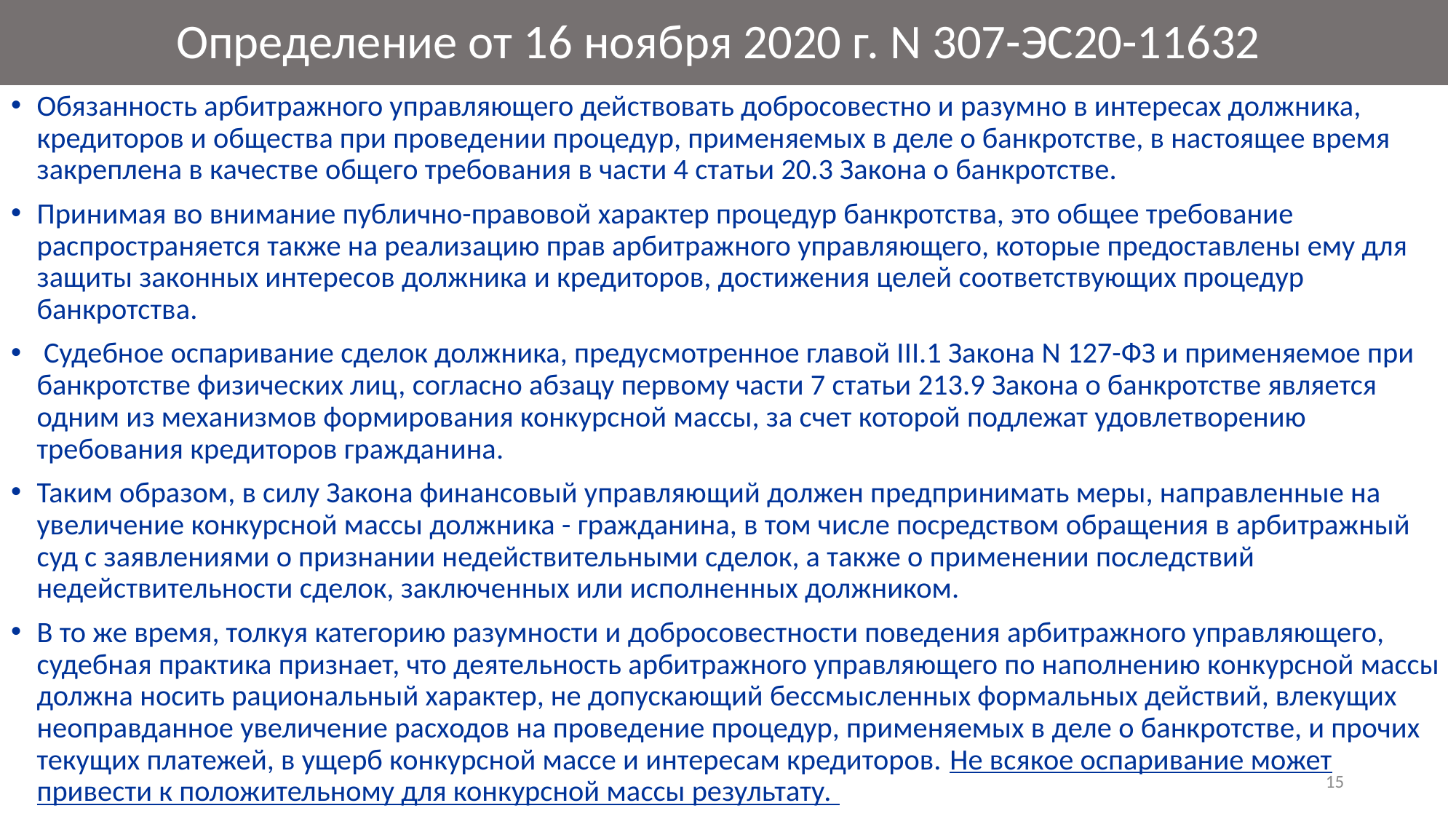

# Определение от 16 ноября 2020 г. N 307-ЭС20-11632
Обязанность арбитражного управляющего действовать добросовестно и разумно в интересах должника, кредиторов и общества при проведении процедур, применяемых в деле о банкротстве, в настоящее время закреплена в качестве общего требования в части 4 статьи 20.3 Закона о банкротстве.
Принимая во внимание публично-правовой характер процедур банкротства, это общее требование распространяется также на реализацию прав арбитражного управляющего, которые предоставлены ему для защиты законных интересов должника и кредиторов, достижения целей соответствующих процедур банкротства.
 Судебное оспаривание сделок должника, предусмотренное главой III.1 Закона N 127-ФЗ и применяемое при банкротстве физических лиц, согласно абзацу первому части 7 статьи 213.9 Закона о банкротстве является одним из механизмов формирования конкурсной массы, за счет которой подлежат удовлетворению требования кредиторов гражданина.
Таким образом, в силу Закона финансовый управляющий должен предпринимать меры, направленные на увеличение конкурсной массы должника - гражданина, в том числе посредством обращения в арбитражный суд с заявлениями о признании недействительными сделок, а также о применении последствий недействительности сделок, заключенных или исполненных должником.
В то же время, толкуя категорию разумности и добросовестности поведения арбитражного управляющего, судебная практика признает, что деятельность арбитражного управляющего по наполнению конкурсной массы должна носить рациональный характер, не допускающий бессмысленных формальных действий, влекущих неоправданное увеличение расходов на проведение процедур, применяемых в деле о банкротстве, и прочих текущих платежей, в ущерб конкурсной массе и интересам кредиторов. Не всякое оспаривание может привести к положительному для конкурсной массы результату.

15